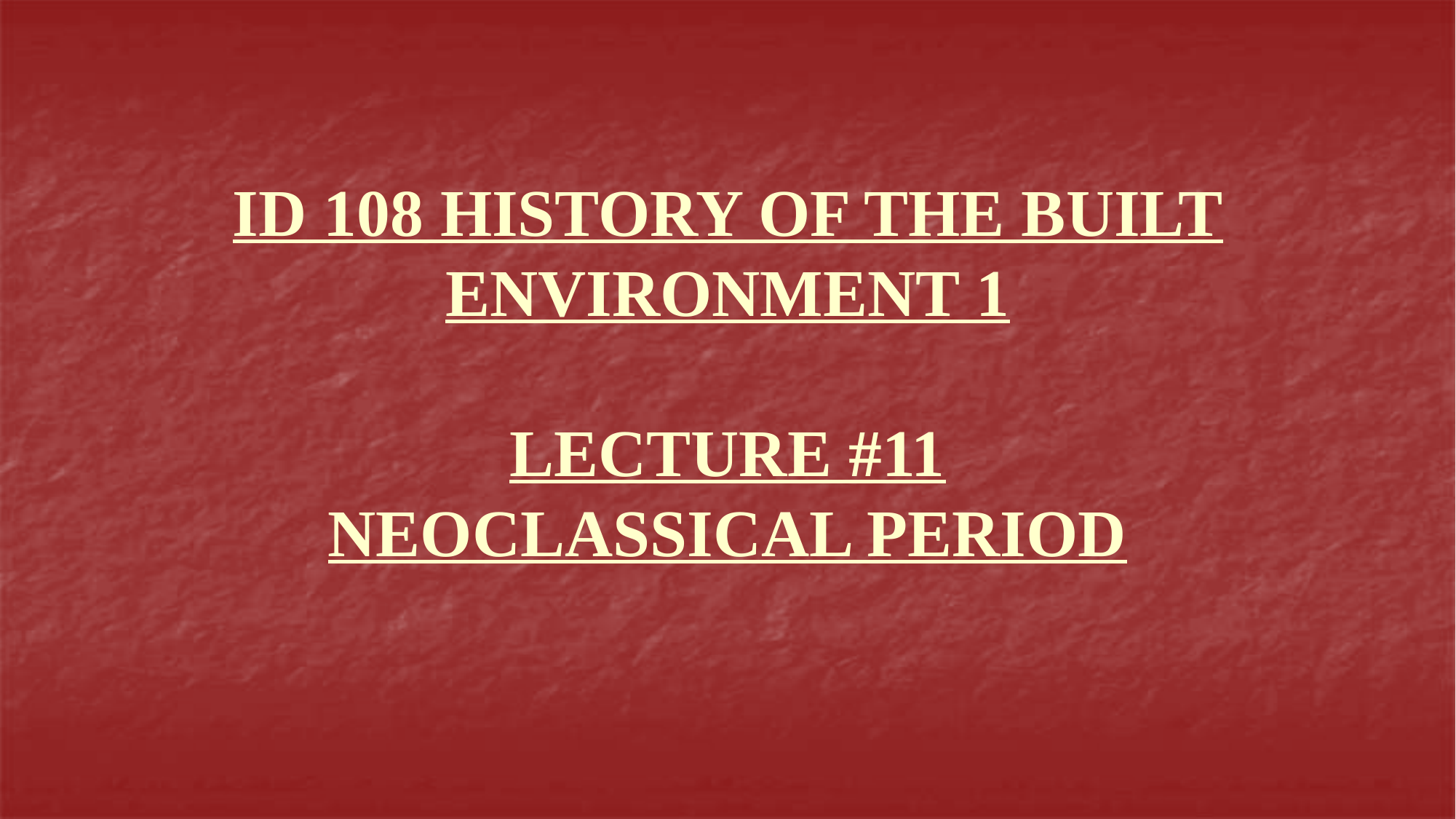

# ID 108 HISTORY OF THE BUILT ENVIRONMENT 1 LECTURE #11 NEOCLASSICAL PERIOD